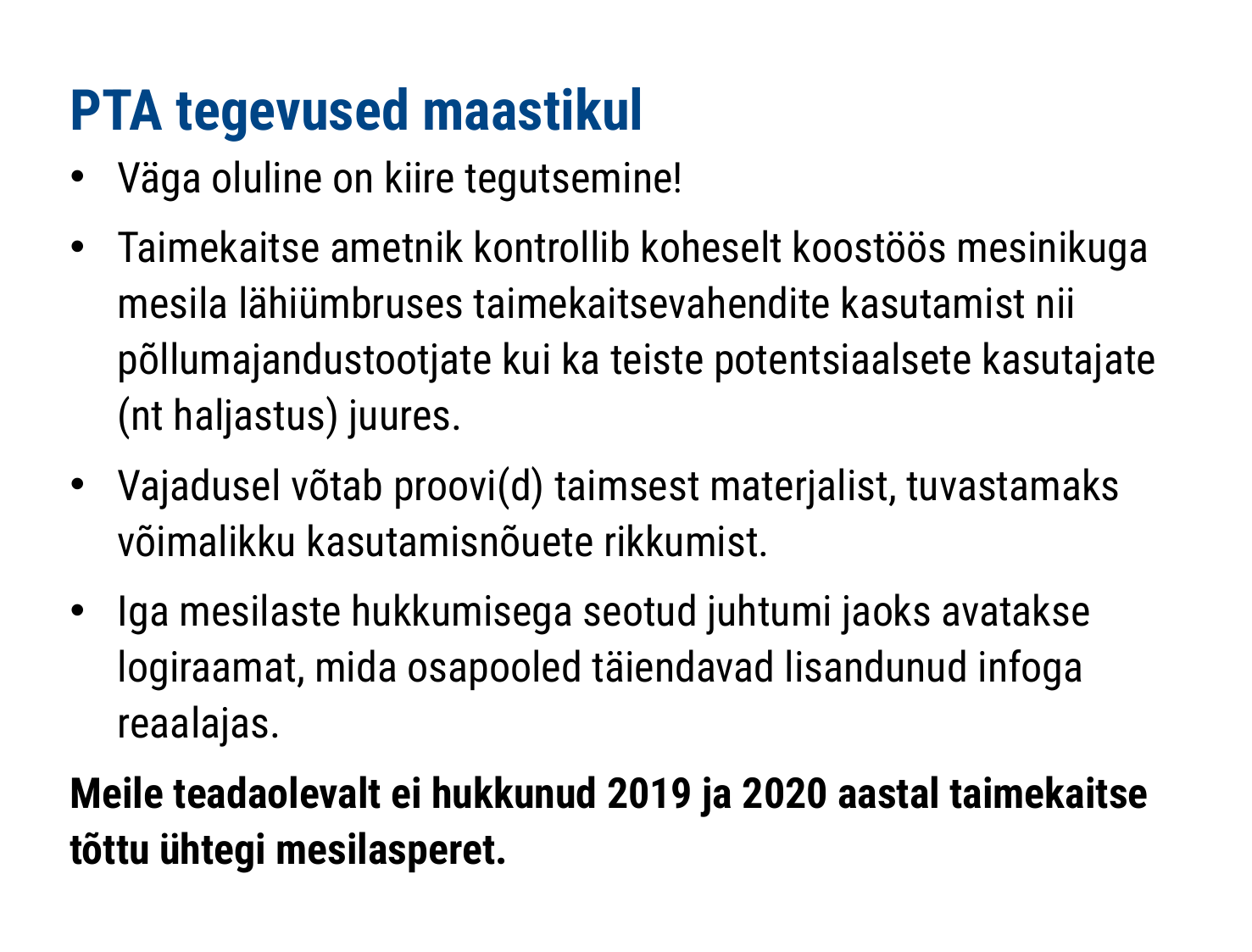

# PTA tegevused maastikul
Väga oluline on kiire tegutsemine!
Taimekaitse ametnik kontrollib koheselt koostöös mesinikuga mesila lähiümbruses taimekaitsevahendite kasutamist nii põllumajandustootjate kui ka teiste potentsiaalsete kasutajate (nt haljastus) juures.
Vajadusel võtab proovi(d) taimsest materjalist, tuvastamaks võimalikku kasutamisnõuete rikkumist.
Iga mesilaste hukkumisega seotud juhtumi jaoks avatakse logiraamat, mida osapooled täiendavad lisandunud infoga reaalajas.
Meile teadaolevalt ei hukkunud 2019 ja 2020 aastal taimekaitse tõttu ühtegi mesilasperet.